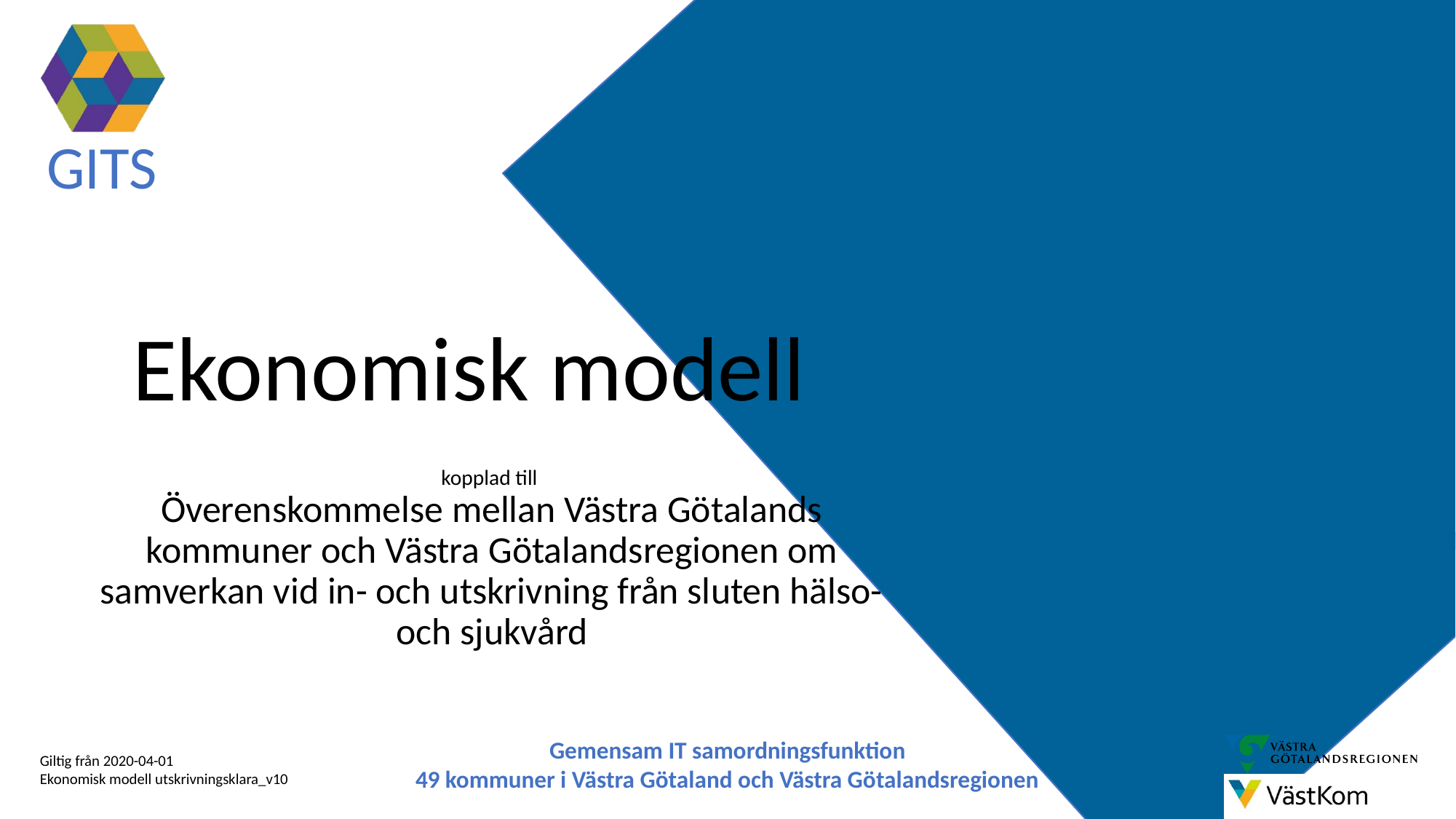

Ekonomisk modell
kopplad till
Överenskommelse mellan Västra Götalands kommuner och Västra Götalandsregionen om samverkan vid in- och utskrivning från sluten hälso- och sjukvård
Giltig från 2020-04-01
Ekonomisk modell utskrivningsklara_v10